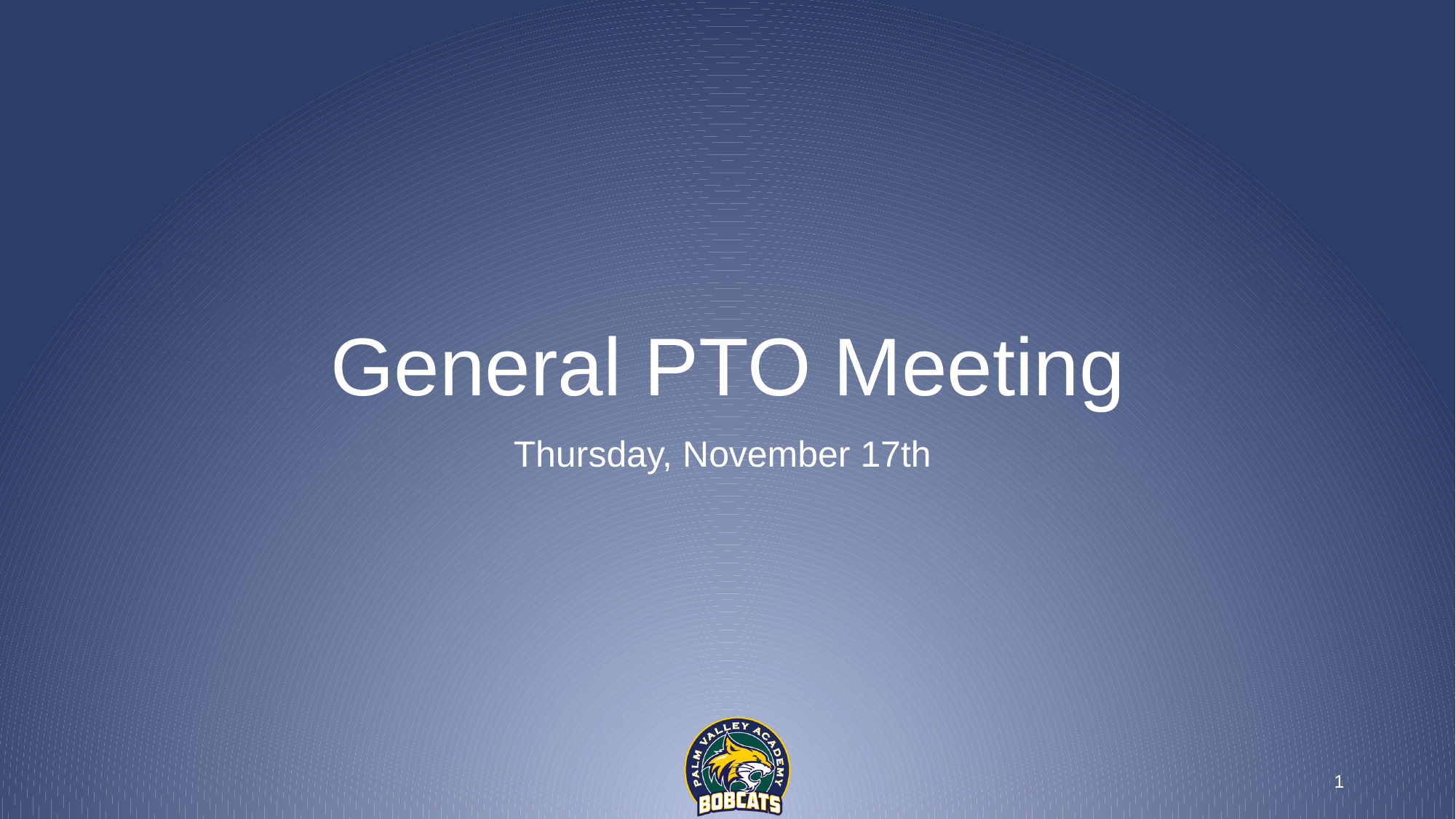

# General PTO Meeting
Thursday, November 17th
1